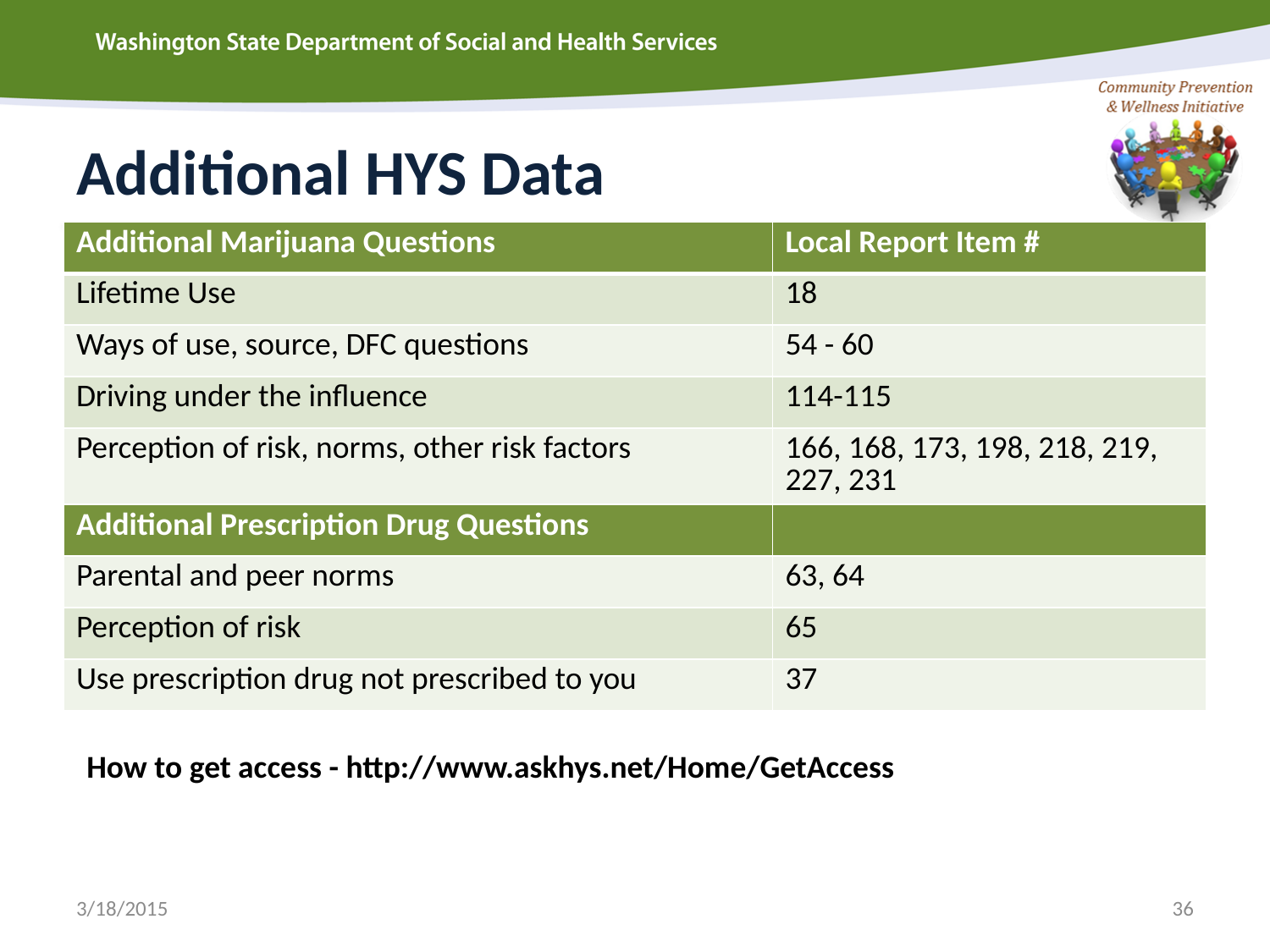

# Additional HYS Data
| Additional Marijuana Questions | Local Report Item # |
| --- | --- |
| Lifetime Use | 18 |
| Ways of use, source, DFC questions | 54 - 60 |
| Driving under the influence | 114-115 |
| Perception of risk, norms, other risk factors | 166, 168, 173, 198, 218, 219, 227, 231 |
| Additional Prescription Drug Questions |  |
| Parental and peer norms | 63, 64 |
| Perception of risk | 65 |
| Use prescription drug not prescribed to you | 37 |
How to get access - http://www.askhys.net/Home/GetAccess
3/18/2015

36